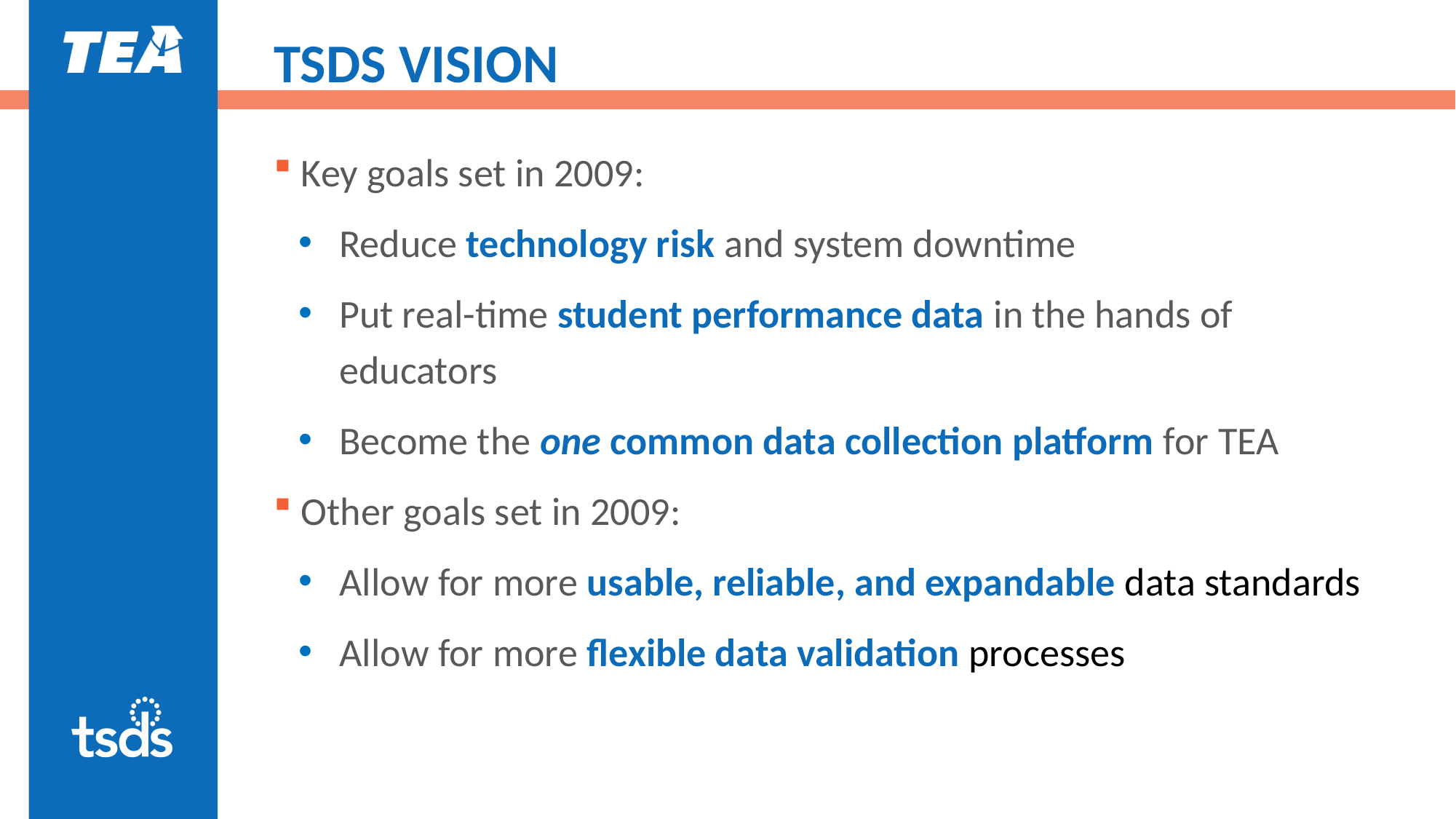

# TSDS VISION
Key goals set in 2009:
Reduce technology risk and system downtime
Put real-time student performance data in the hands of educators
Become the one common data collection platform for TEA
Other goals set in 2009:
Allow for more usable, reliable, and expandable data standards
Allow for more flexible data validation processes